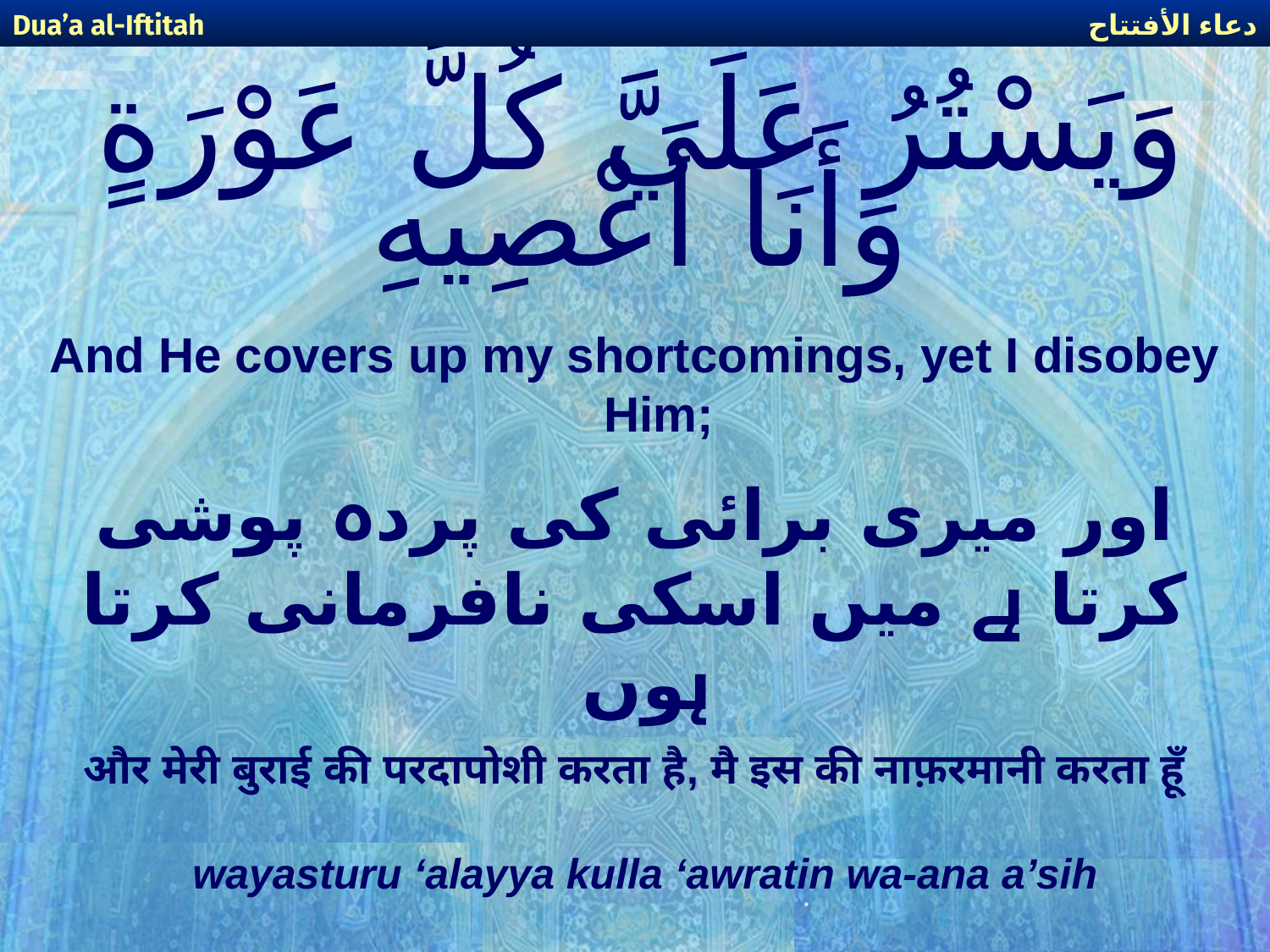

دعاء الأفتتاح
Dua’a al-Iftitah
# وَيَسْتُرُ عَلَيَّ كُلَّ عَوْرَةٍ وَأَنَا أَعْصِيهِ
And He covers up my shortcomings, yet I disobey Him;
اور میری برائی کی پردہ پوشی کرتا ہے میں اسکی نافرمانی کرتا ہوں
और मेरी बुराई की परदापोशी करता है, मै इस की नाफ़रमानी करता हूँ
wayasturu ‘alayya kulla ‘awratin wa-ana a’sih